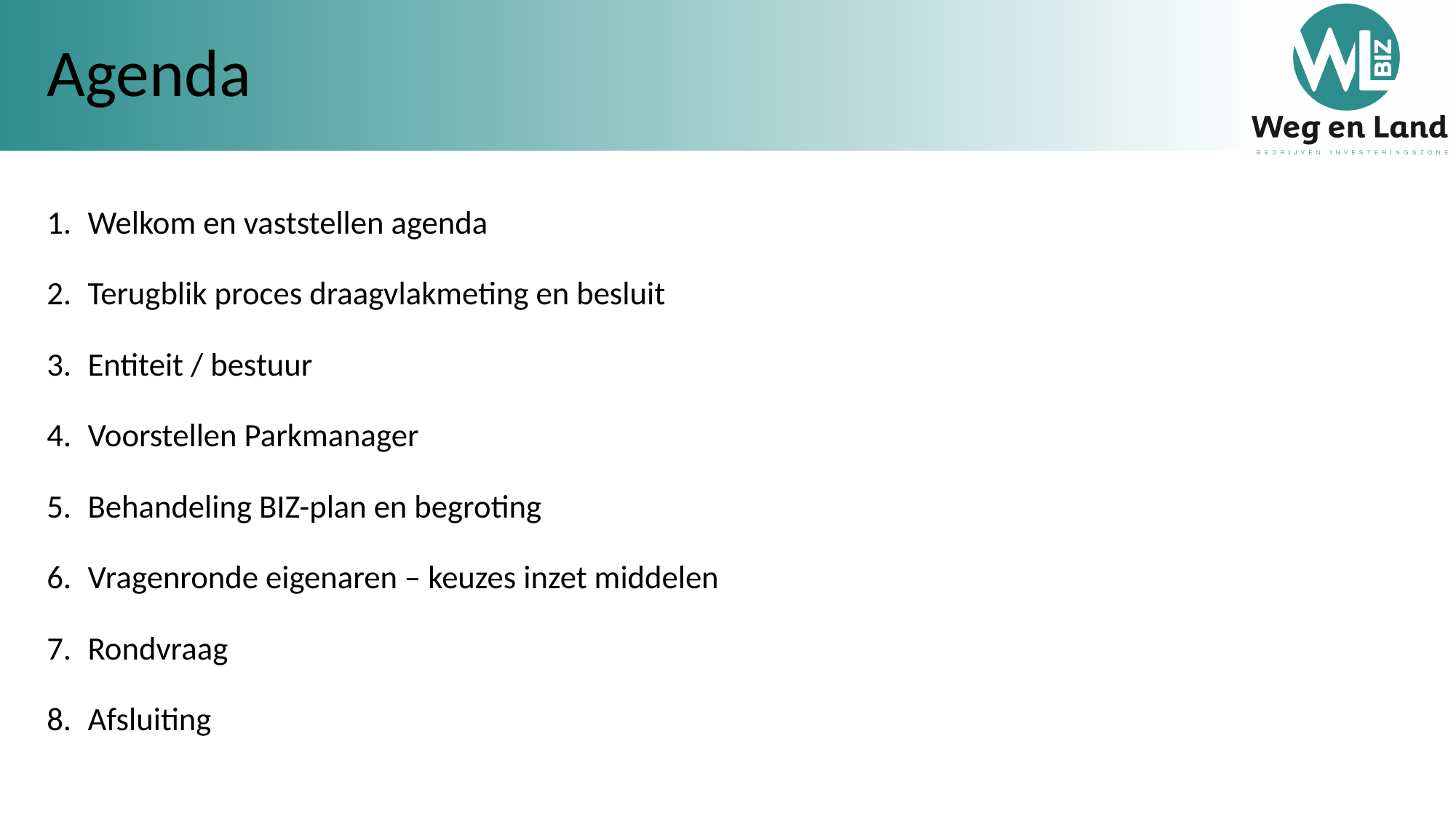

# Agenda
Welkom en vaststellen agenda
Terugblik proces draagvlakmeting en besluit
Entiteit / bestuur
Voorstellen Parkmanager
Behandeling BIZ-plan en begroting
Vragenronde eigenaren – keuzes inzet middelen
Rondvraag
Afsluiting